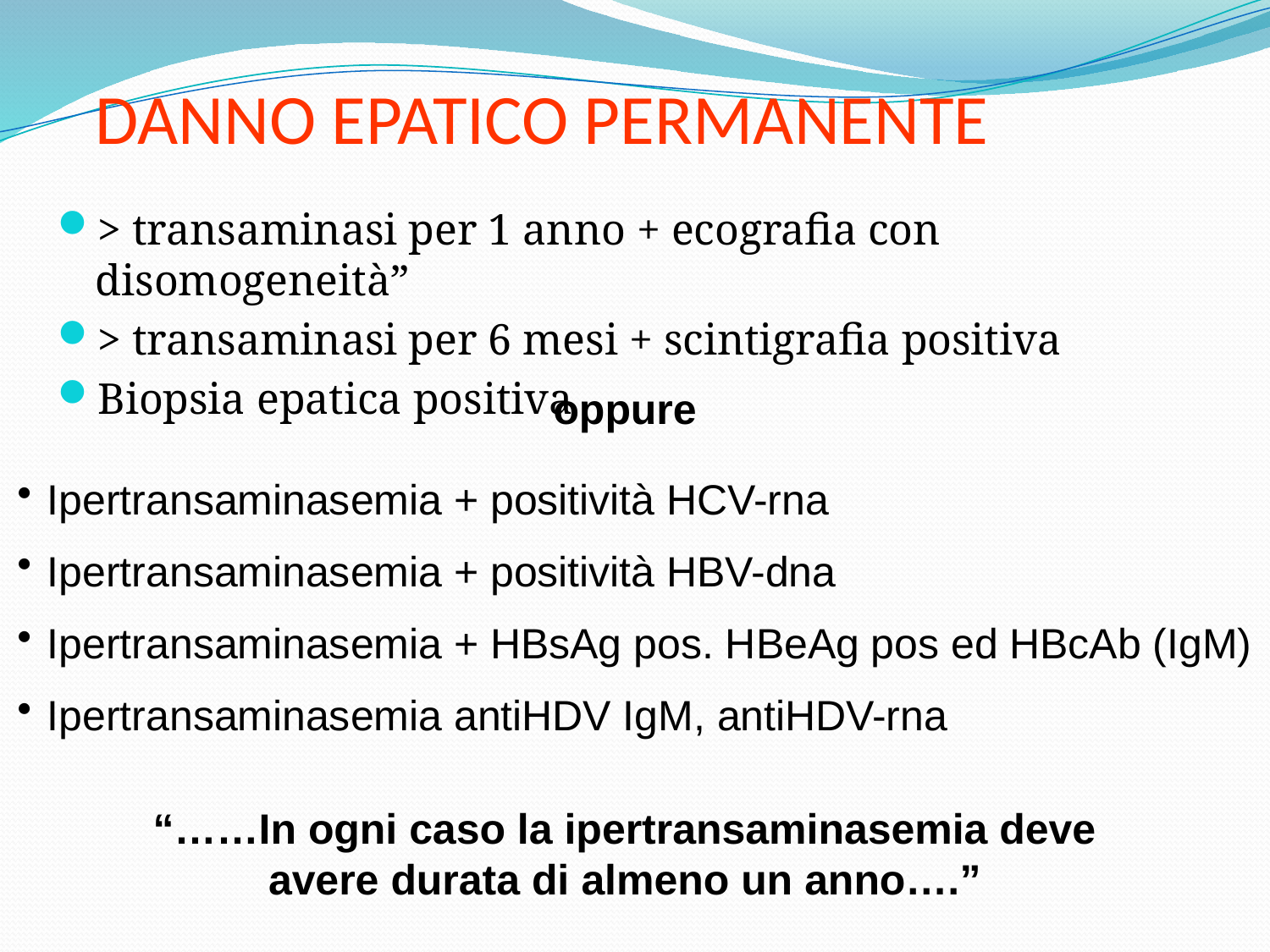

# DANNO EPATICO PERMANENTE
> transaminasi per 1 anno + ecografia con disomogeneità”
> transaminasi per 6 mesi + scintigrafia positiva
Biopsia epatica positiva
oppure
Ipertransaminasemia + positività HCV-rna
Ipertransaminasemia + positività HBV-dna
Ipertransaminasemia + HBsAg pos. HBeAg pos ed HBcAb (IgM)
Ipertransaminasemia antiHDV IgM, antiHDV-rna
“……In ogni caso la ipertransaminasemia deve avere durata di almeno un anno….”